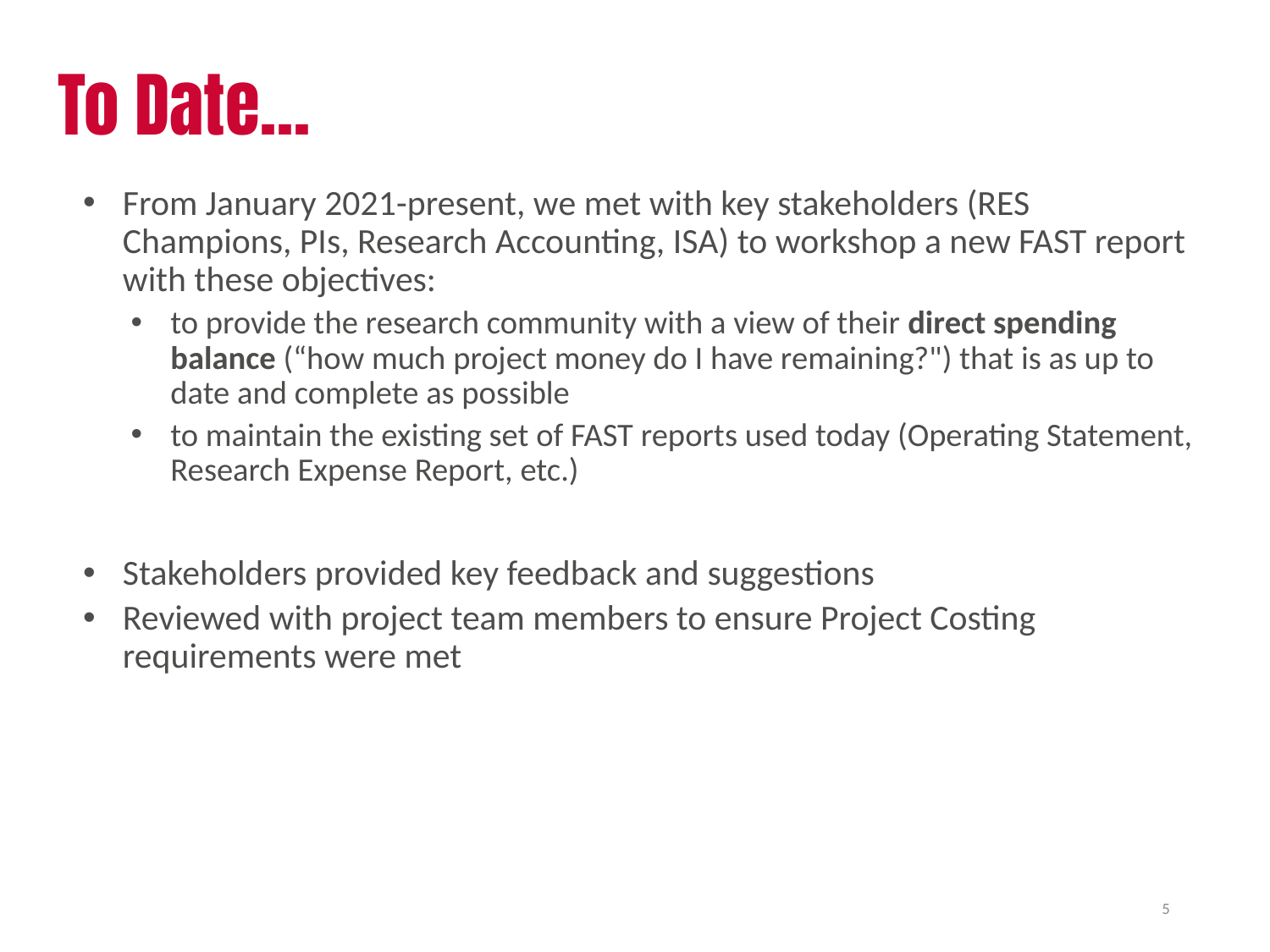

# To Date…
From January 2021-present, we met with key stakeholders (RES Champions, PIs, Research Accounting, ISA) to workshop a new FAST report with these objectives:
to provide the research community with a view of their direct spending balance (“how much project money do I have remaining?") that is as up to date and complete as possible
to maintain the existing set of FAST reports used today (Operating Statement, Research Expense Report, etc.)

Stakeholders provided key feedback and suggestions
Reviewed with project team members to ensure Project Costing requirements were met

5